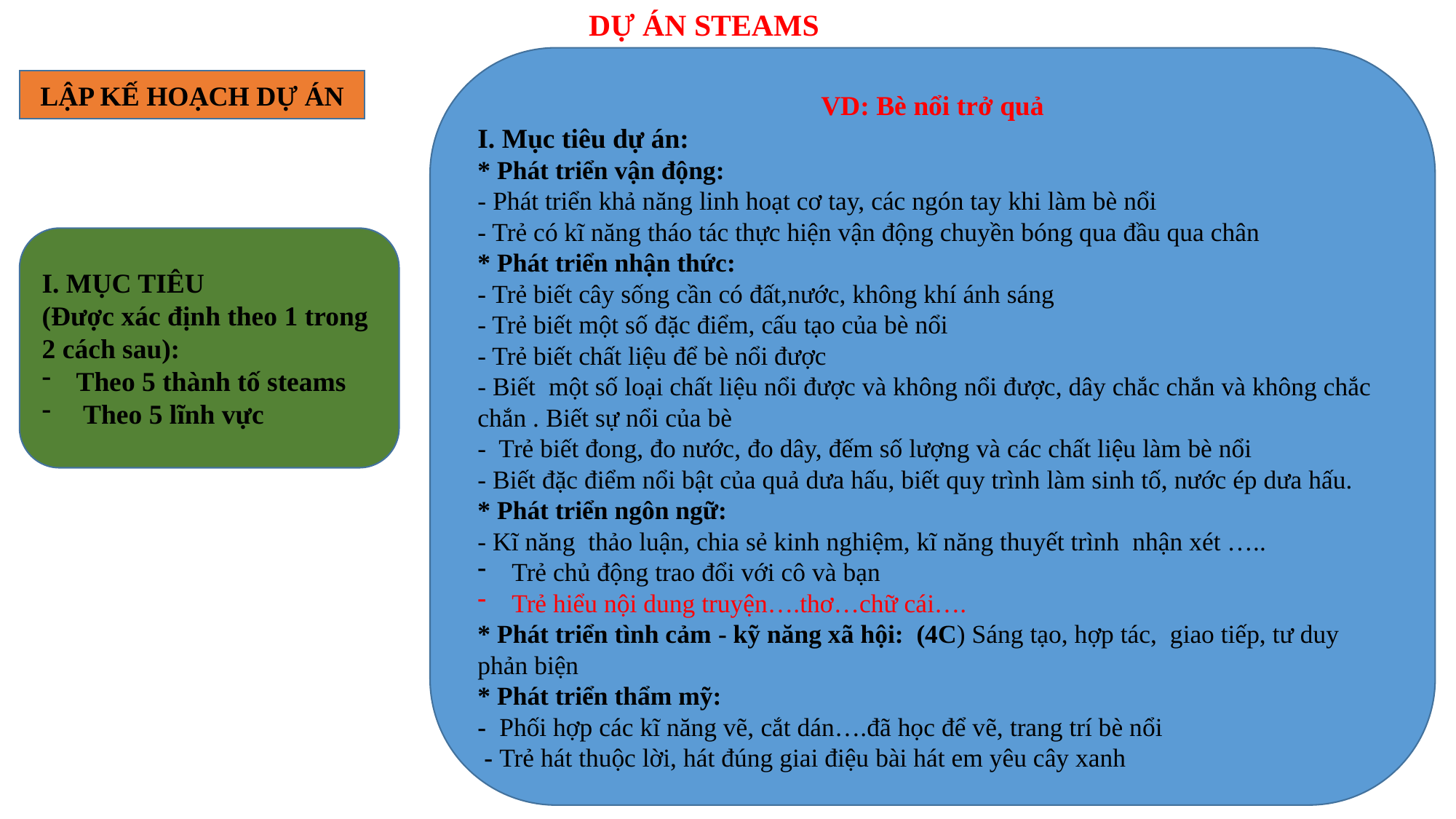

DỰ ÁN STEAMS

VD: Bè nổi trở quả
I. Mục tiêu dự án:
* Phát triển vận động:
- Phát triển khả năng linh hoạt cơ tay, các ngón tay khi làm bè nổi
- Trẻ có kĩ năng tháo tác thực hiện vận động chuyền bóng qua đầu qua chân
* Phát triển nhận thức:
- Trẻ biết cây sống cần có đất,nước, không khí ánh sáng
- Trẻ biết một số đặc điểm, cấu tạo của bè nổi
- Trẻ biết chất liệu để bè nổi được
- Biết  một số loại chất liệu nổi được và không nổi được, dây chắc chắn và không chắc chắn . Biết sự nổi của bè
-  Trẻ biết đong, đo nước, đo dây, đếm số lượng và các chất liệu làm bè nổi
- Biết đặc điểm nổi bật của quả dưa hấu, biết quy trình làm sinh tố, nước ép dưa hấu.
* Phát triển ngôn ngữ:
- Kĩ năng  thảo luận, chia sẻ kinh nghiệm, kĩ năng thuyết trình  nhận xét …..
Trẻ chủ động trao đổi với cô và bạn
Trẻ hiểu nội dung truyện….thơ…chữ cái….
* Phát triển tình cảm - kỹ năng xã hội:  (4C) Sáng tạo, hợp tác,  giao tiếp, tư duy phản biện
* Phát triển thẩm mỹ:
-  Phối hợp các kĩ năng vẽ, cắt dán….đã học để vẽ, trang trí bè nổi
 - Trẻ hát thuộc lời, hát đúng giai điệu bài hát em yêu cây xanh

LẬP KẾ HOẠCH DỰ ÁN
I. MỤC TIÊU
(Được xác định theo 1 trong 2 cách sau):
Theo 5 thành tố steams
 Theo 5 lĩnh vực